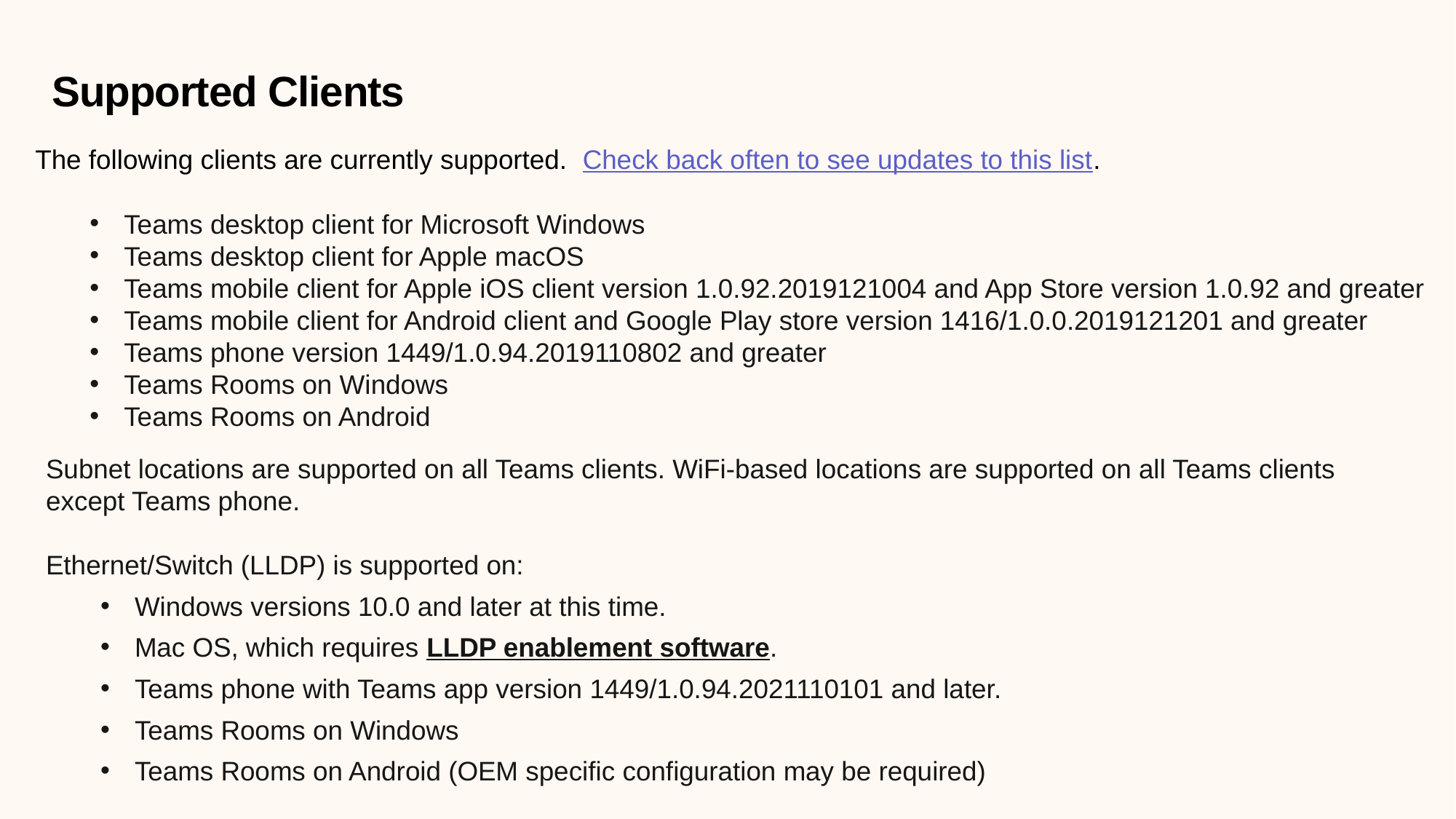

# Supported Clients
The following clients are currently supported.  Check back often to see updates to this list.

Teams desktop client for Microsoft Windows
Teams desktop client for Apple macOS
Teams mobile client for Apple iOS client version 1.0.92.2019121004 and App Store version 1.0.92 and greater
Teams mobile client for Android client and Google Play store version 1416/1.0.0.2019121201 and greater
Teams phone version 1449/1.0.94.2019110802 and greater
Teams Rooms on Windows
Teams Rooms on Android

Subnet locations are supported on all Teams clients. WiFi-based locations are supported on all Teams clients except Teams phone.

Ethernet/Switch (LLDP) is supported on:
Windows versions 10.0 and later at this time.
Mac OS, which requires LLDP enablement software.
Teams phone with Teams app version 1449/1.0.94.2021110101 and later.
Teams Rooms on Windows
Teams Rooms on Android (OEM specific configuration may be required)